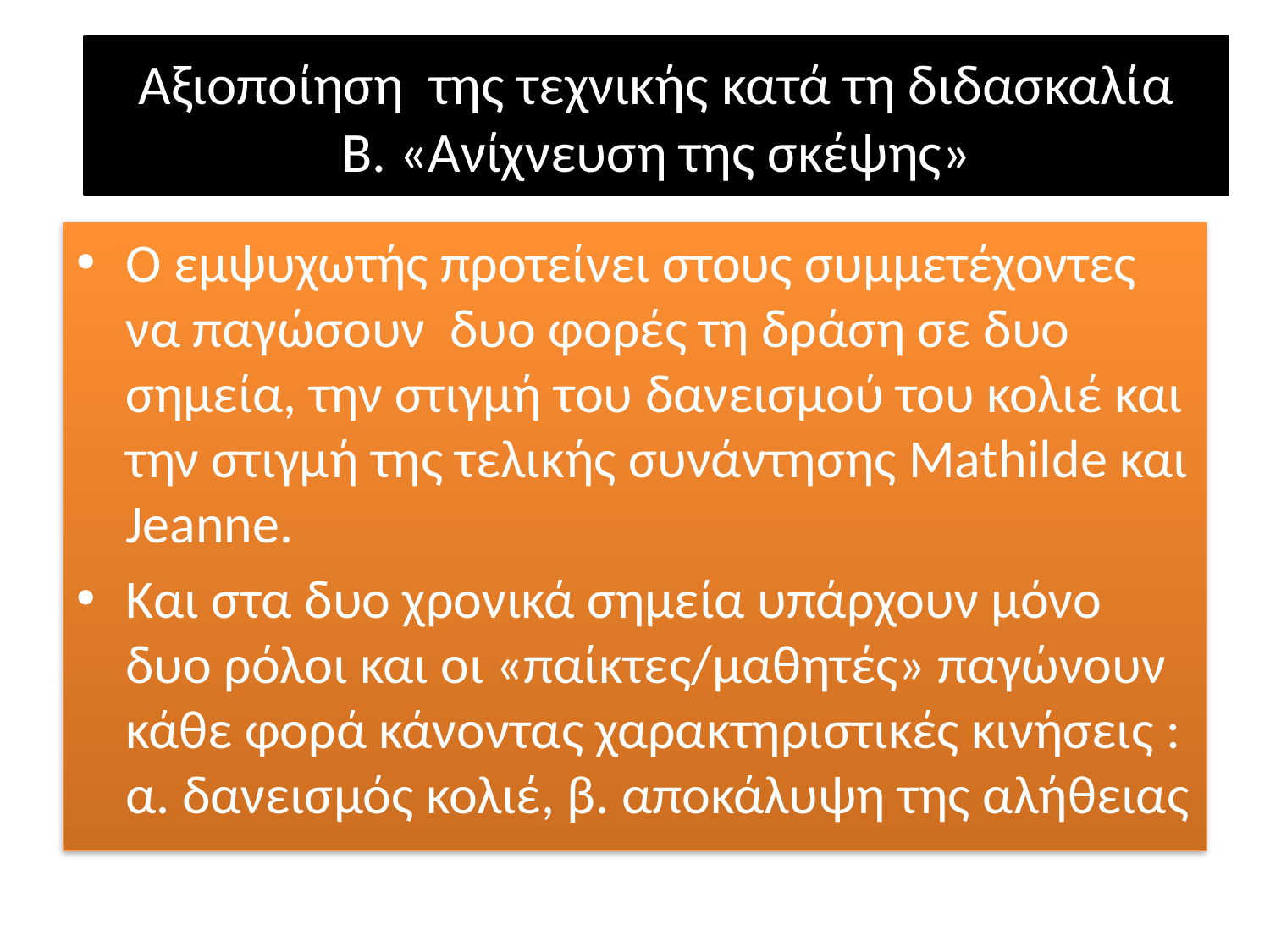

# Αξιοποίηση  της τεχνικής κατά τη διδασκαλία Β. «Ανίχνευση της σκέψης»
Ο εμψυχωτής προτείνει στους συμμετέχοντες να παγώσουν  δυο φορές τη δράση σε δυο σημεία, την στιγμή του δανεισμού του κολιέ και την στιγμή της τελικής συνάντησης Mathilde και Jeanne.
Και στα δυο χρονικά σημεία υπάρχουν μόνο δυο ρόλοι και οι «παίκτες/μαθητές» παγώνουν κάθε φορά κάνοντας χαρακτηριστικές κινήσεις : α. δανεισμός κολιέ, β. αποκάλυψη της αλήθειας